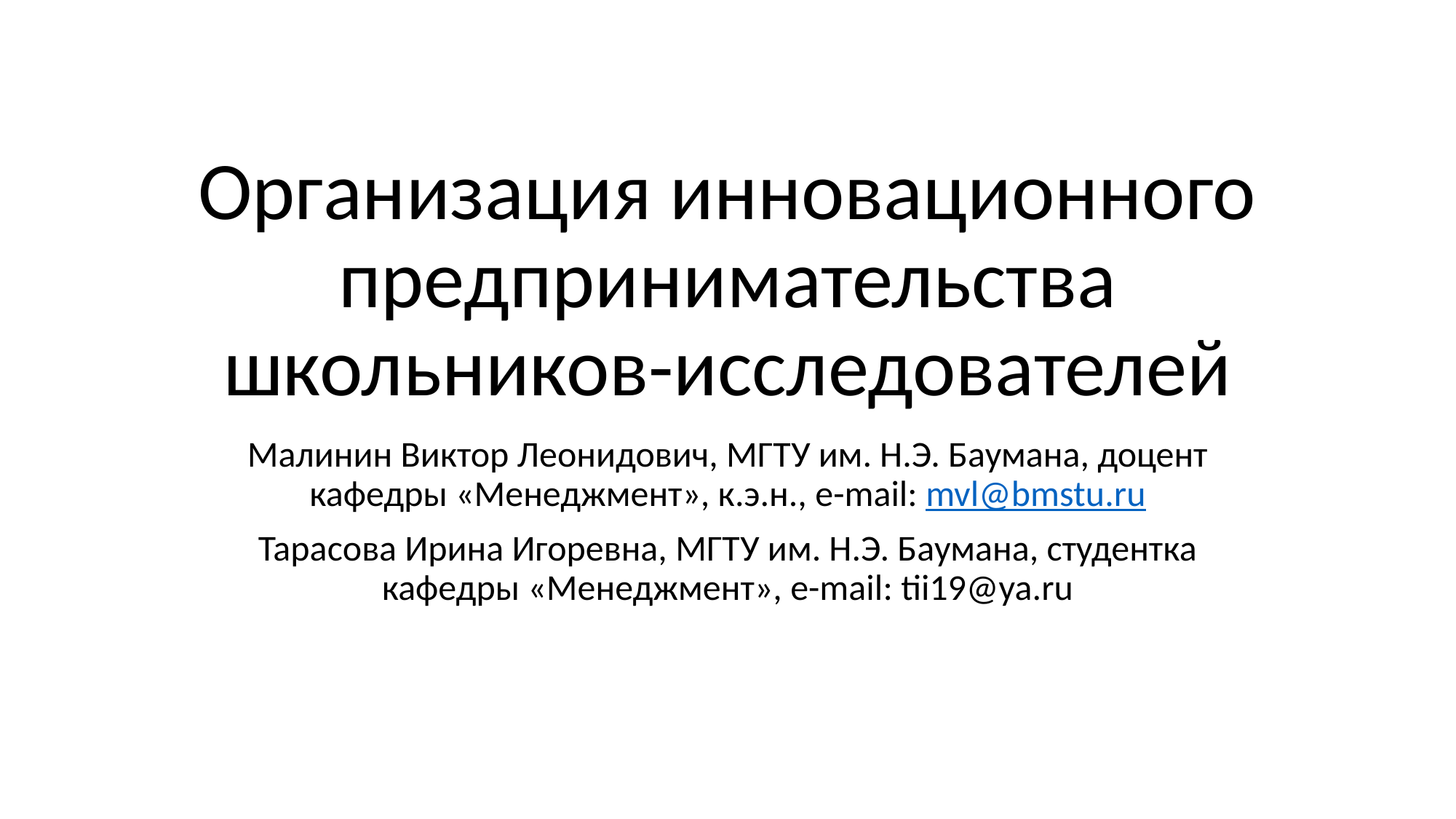

# Организация инновационного предпринимательства школьников-исследователей
Малинин Виктор Леонидович, МГТУ им. Н.Э. Баумана, доцент кафедры «Менеджмент», к.э.н., e-mail: mvl@bmstu.ru
Тарасова Ирина Игоревна, МГТУ им. Н.Э. Баумана, студентка кафедры «Менеджмент», e-mail: tii19@ya.ru